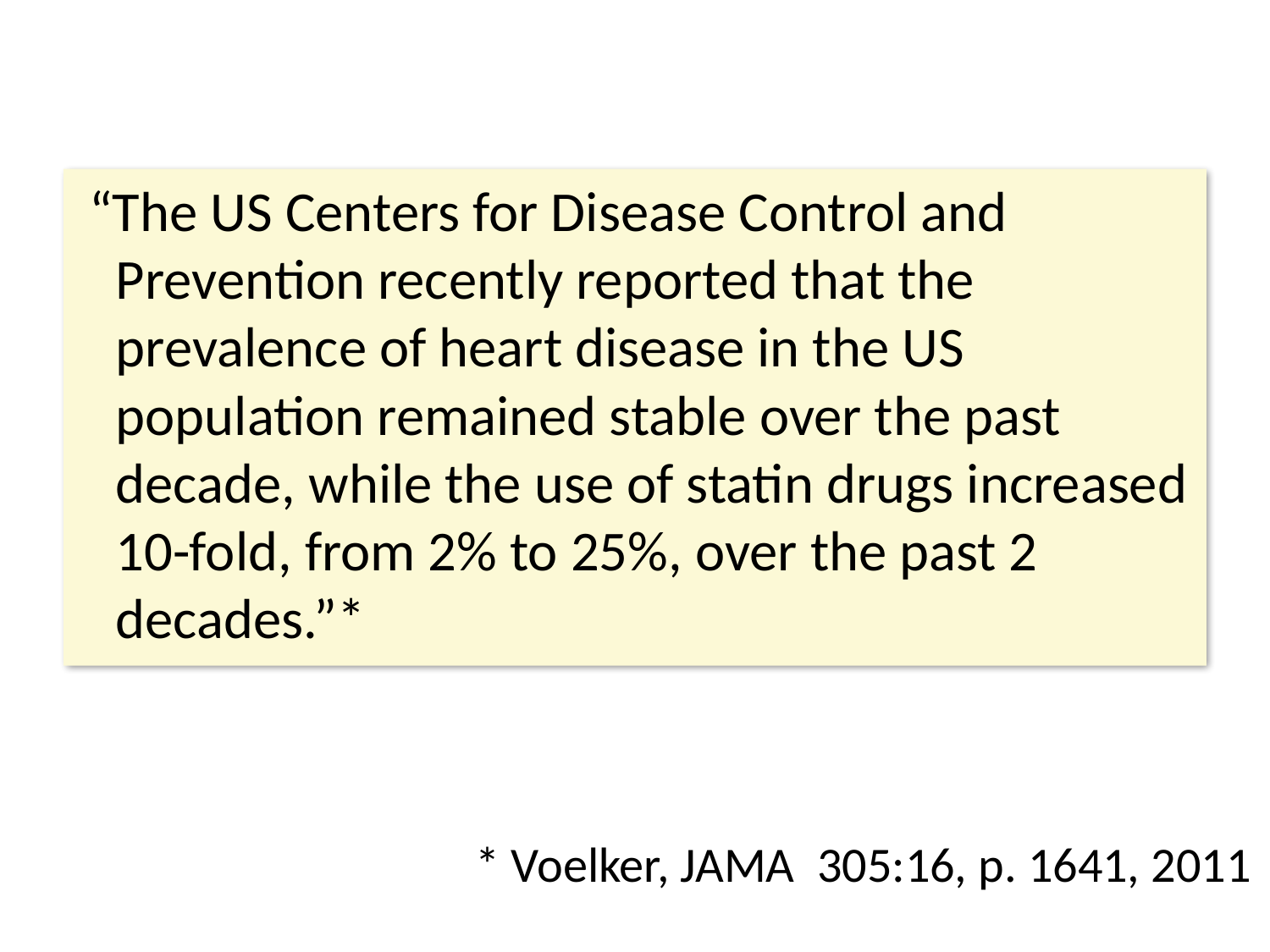

“The US Centers for Disease Control and Prevention recently reported that the prevalence of heart disease in the US population remained stable over the past decade, while the use of statin drugs increased 10-fold, from 2% to 25%, over the past 2 decades.”*

* Voelker, JAMA  305:16, p. 1641, 2011